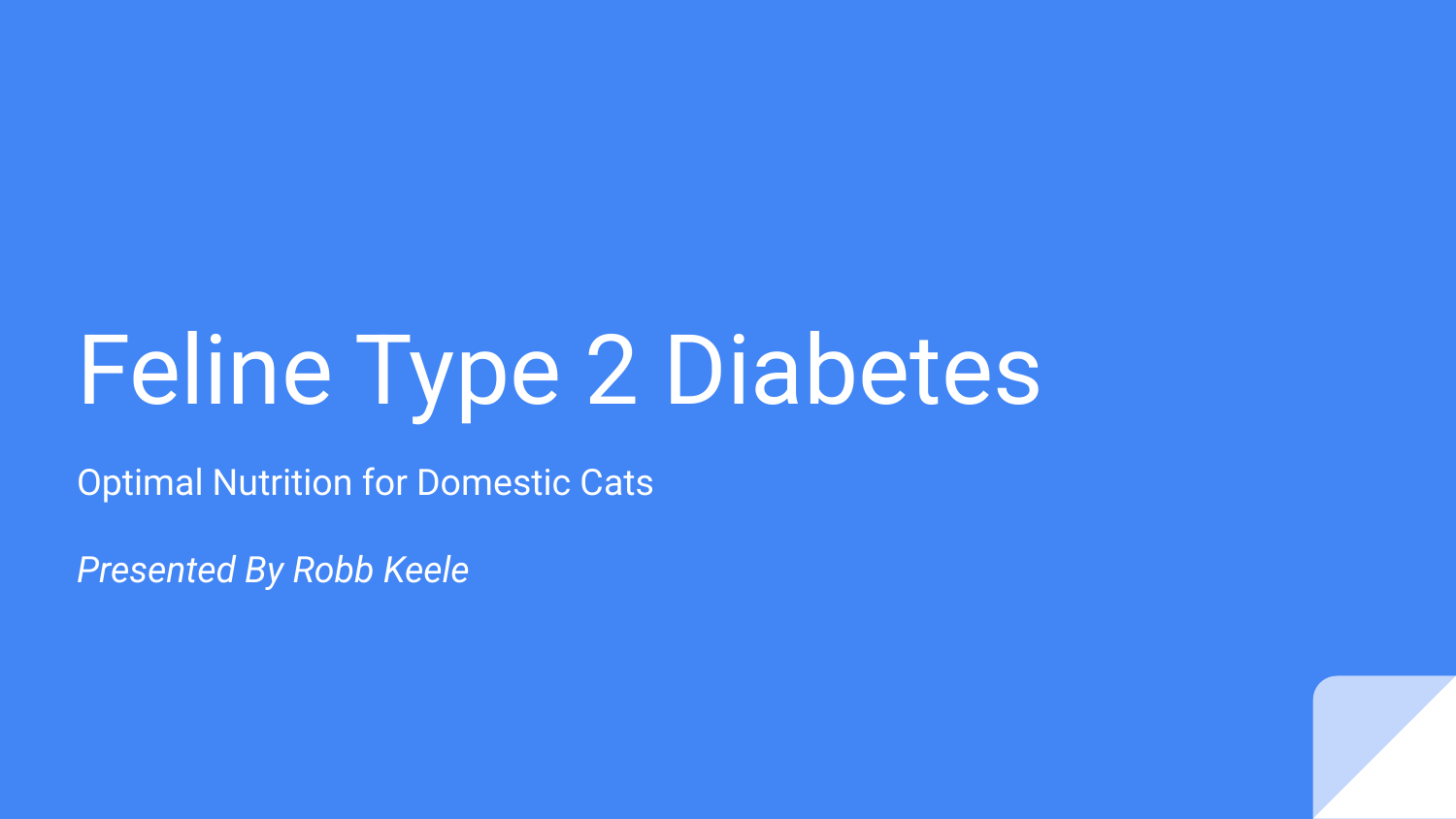

# Feline Type 2 Diabetes
Optimal Nutrition for Domestic Cats

Presented By Robb Keele